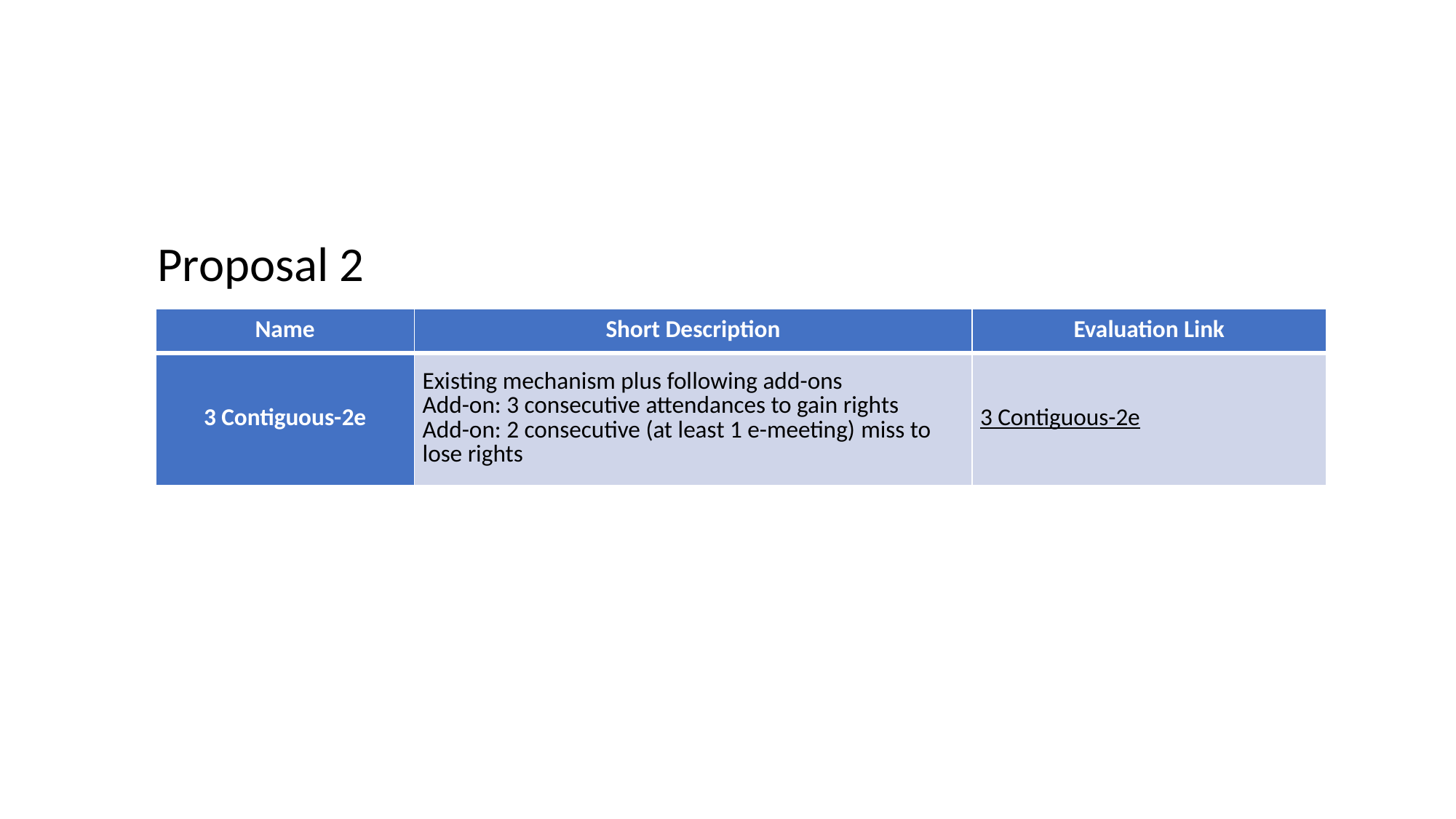

Proposal 2
| Name | Short Description | Evaluation Link |
| --- | --- | --- |
| 3 Contiguous-2e | Existing mechanism plus following add-ons Add-on: 3 consecutive attendances to gain rights Add-on: 2 consecutive (at least 1 e-meeting) miss to lose rights | 3 Contiguous-2e |